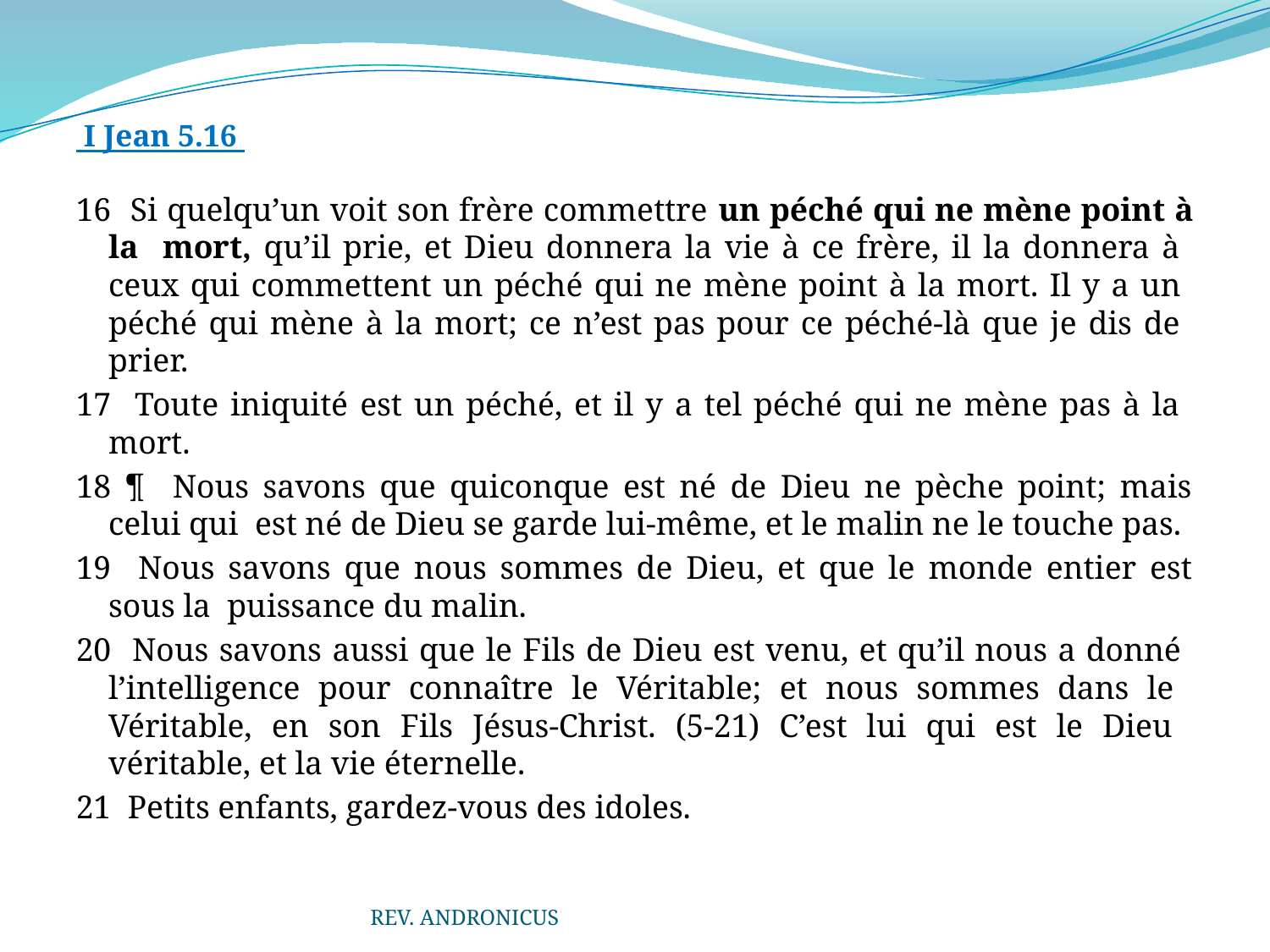

I Jean 5.16

16  Si quelqu’un voit son frère commettre un péché qui ne mène point à la  mort, qu’il prie, et Dieu donnera la vie à ce frère, il la donnera à  ceux qui commettent un péché qui ne mène point à la mort. Il y a un  péché qui mène à la mort; ce n’est pas pour ce péché-là que je dis de  prier.
17  Toute iniquité est un péché, et il y a tel péché qui ne mène pas à la  mort.
18 ¶  Nous savons que quiconque est né de Dieu ne pèche point; mais celui qui  est né de Dieu se garde lui-même, et le malin ne le touche pas.
19  Nous savons que nous sommes de Dieu, et que le monde entier est sous la  puissance du malin.
20  Nous savons aussi que le Fils de Dieu est venu, et qu’il nous a donné  l’intelligence pour connaître le Véritable; et nous sommes dans le  Véritable, en son Fils Jésus-Christ. (5-21) C’est lui qui est le Dieu  véritable, et la vie éternelle.
21  Petits enfants, gardez-vous des idoles.
REV. ANDRONICUS